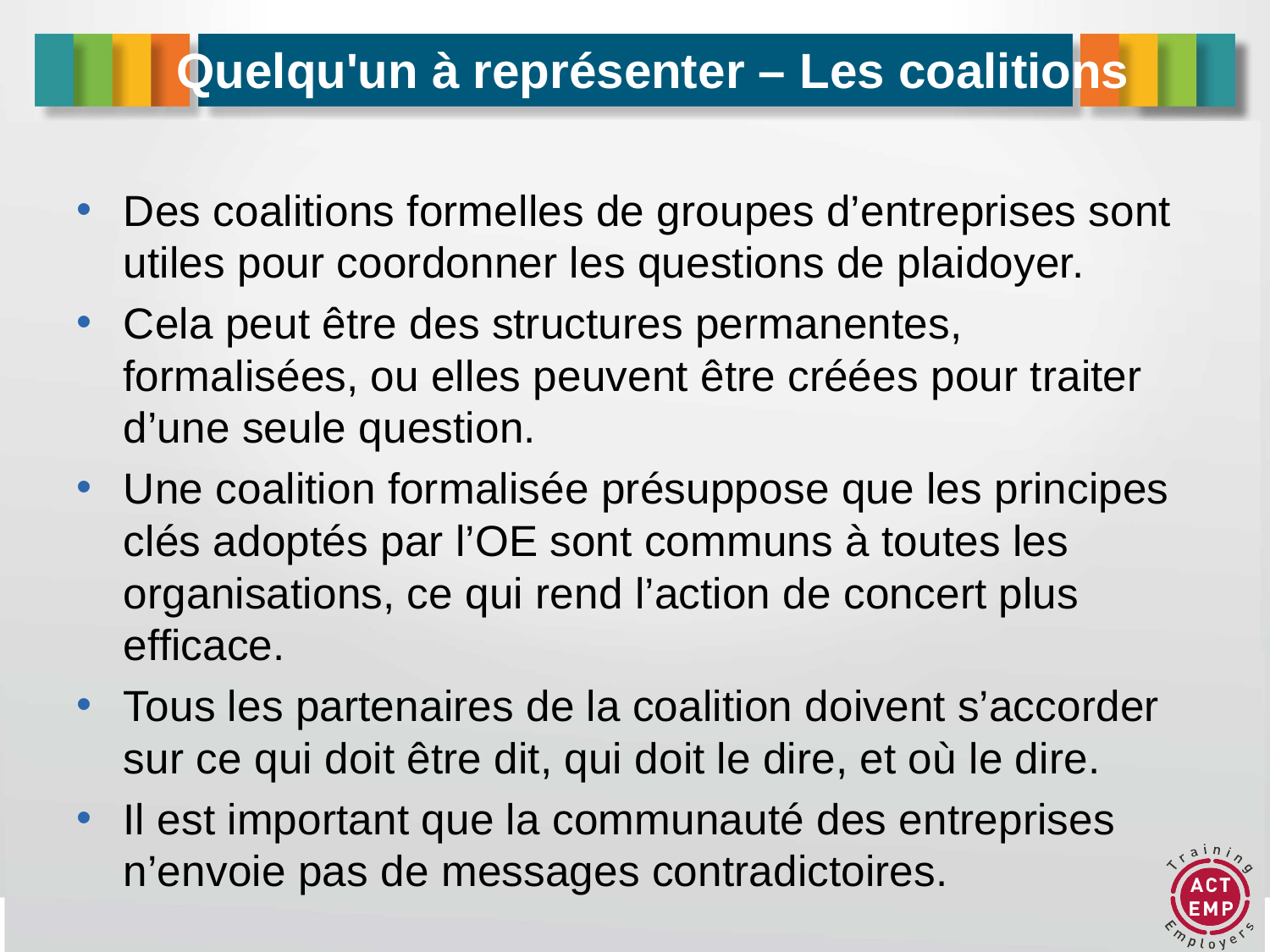

# Quelqu'un à représenter – Les coalitions
Des coalitions formelles de groupes d’entreprises sont utiles pour coordonner les questions de plaidoyer.
Cela peut être des structures permanentes, formalisées, ou elles peuvent être créées pour traiter d’une seule question.
Une coalition formalisée présuppose que les principes clés adoptés par l’OE sont communs à toutes les organisations, ce qui rend l’action de concert plus efficace.
Tous les partenaires de la coalition doivent s’accorder sur ce qui doit être dit, qui doit le dire, et où le dire.
Il est important que la communauté des entreprises n’envoie pas de messages contradictoires.